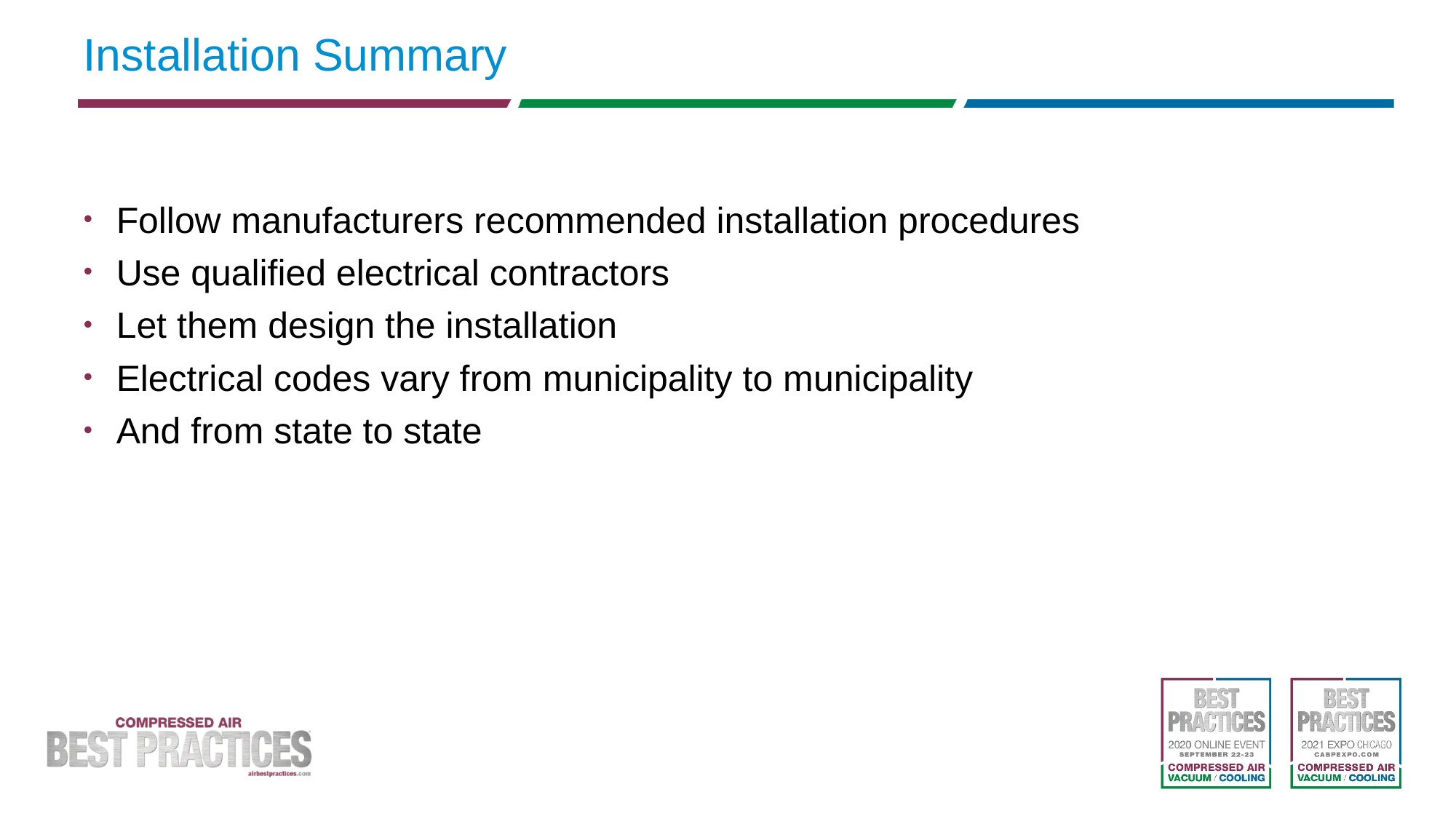

# Installation Summary
Follow manufacturers recommended installation procedures
Use qualified electrical contractors
Let them design the installation
Electrical codes vary from municipality to municipality
And from state to state